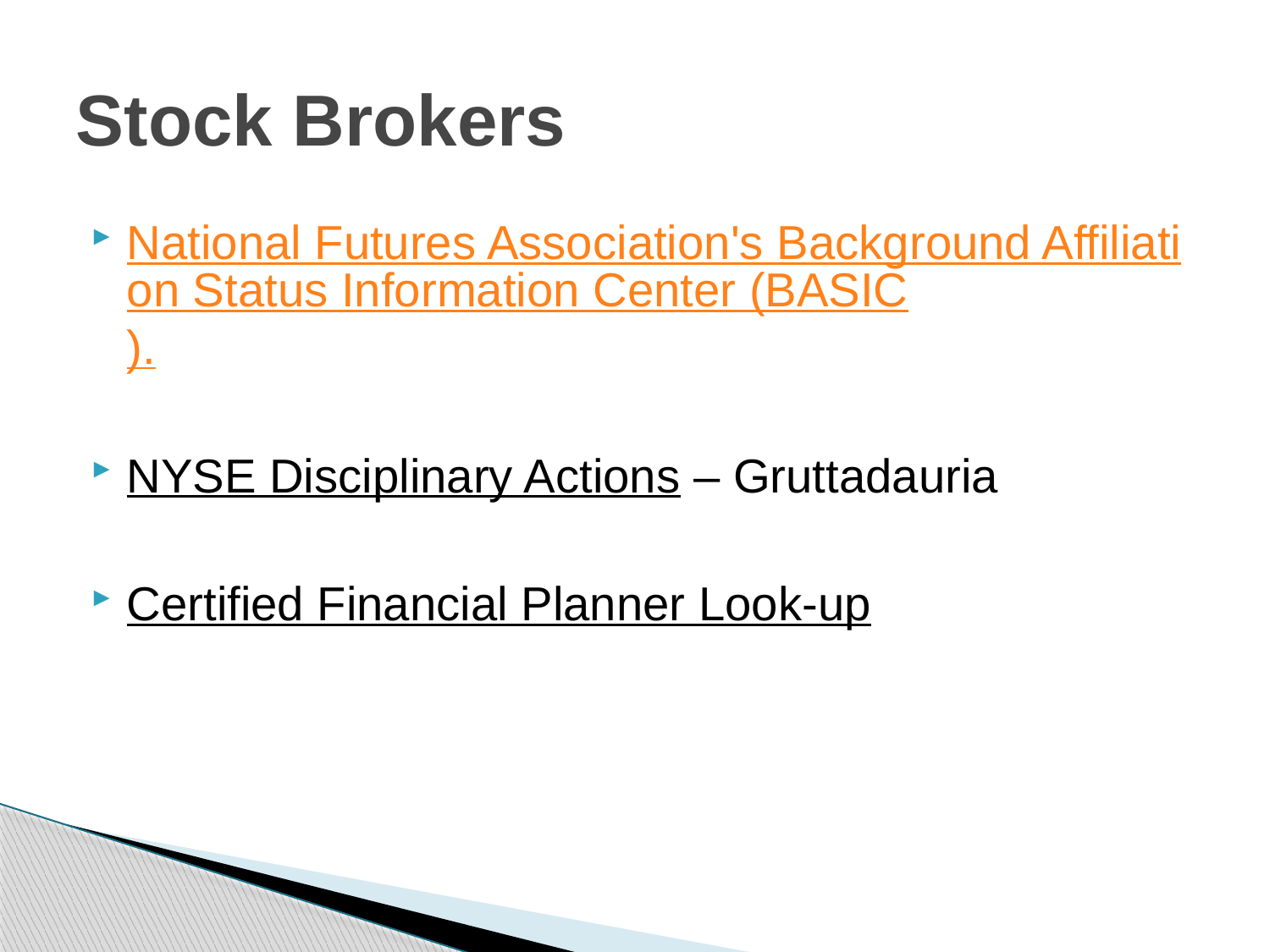

# Stock Brokers
National Futures Association's Background Affiliation Status Information Center (BASIC).

NYSE Disciplinary Actions – Gruttadauria

Certified Financial Planner Look-up